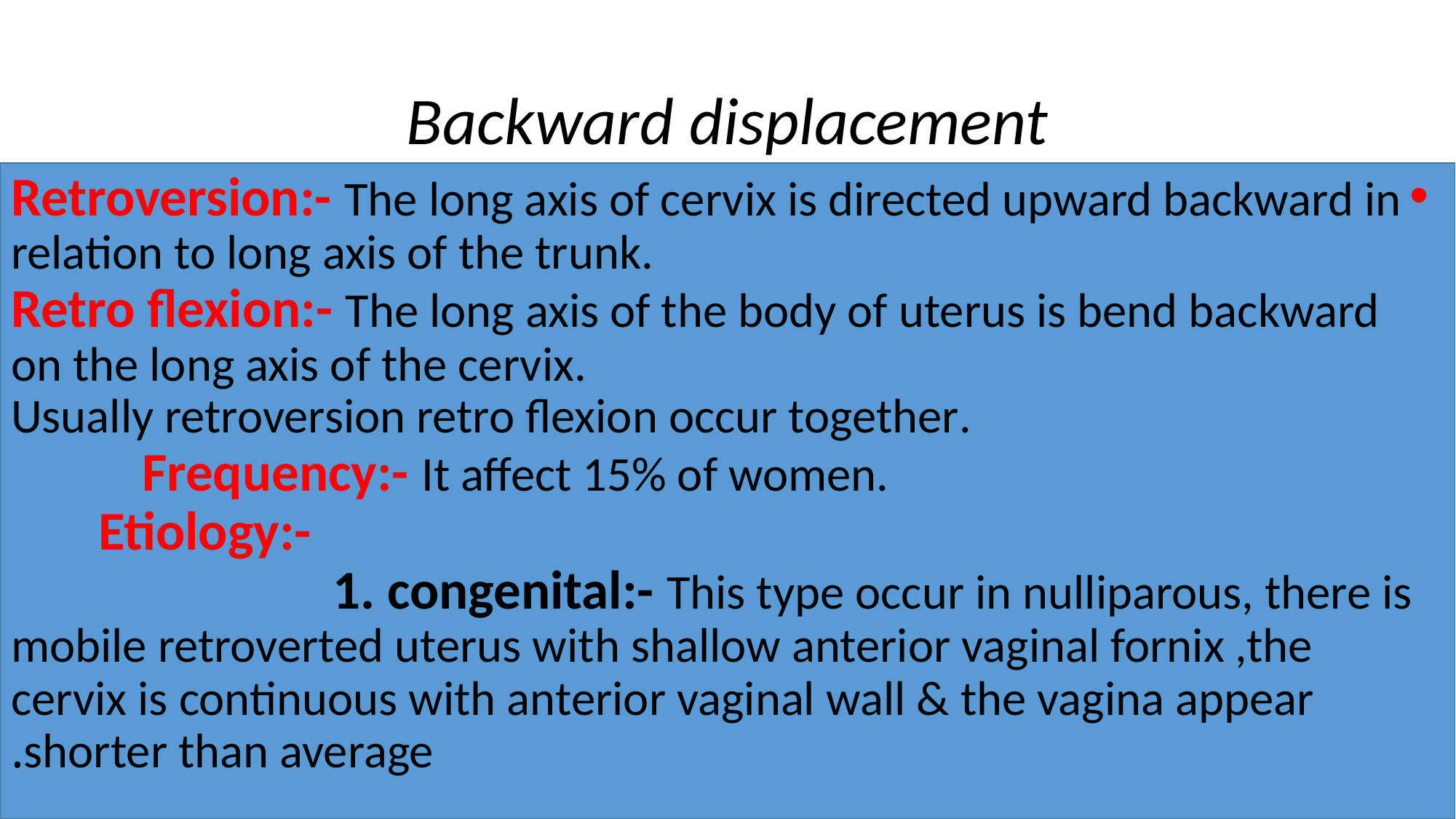

# Backward displacement
Retroversion:- The long axis of cervix is directed upward backward in relation to long axis of the trunk.                                                                    Retro flexion:- The long axis of the body of uterus is bend backward on the long axis of the cervix.                                                                          Usually retroversion retro flexion occur together.                                                     Frequency:- It affect 15% of women.                                                         Etiology:-                                                                                                                    1. congenital:- This type occur in nulliparous, there is mobile retroverted uterus with shallow anterior vaginal fornix ,the cervix is continuous with anterior vaginal wall & the vagina appear shorter than average.